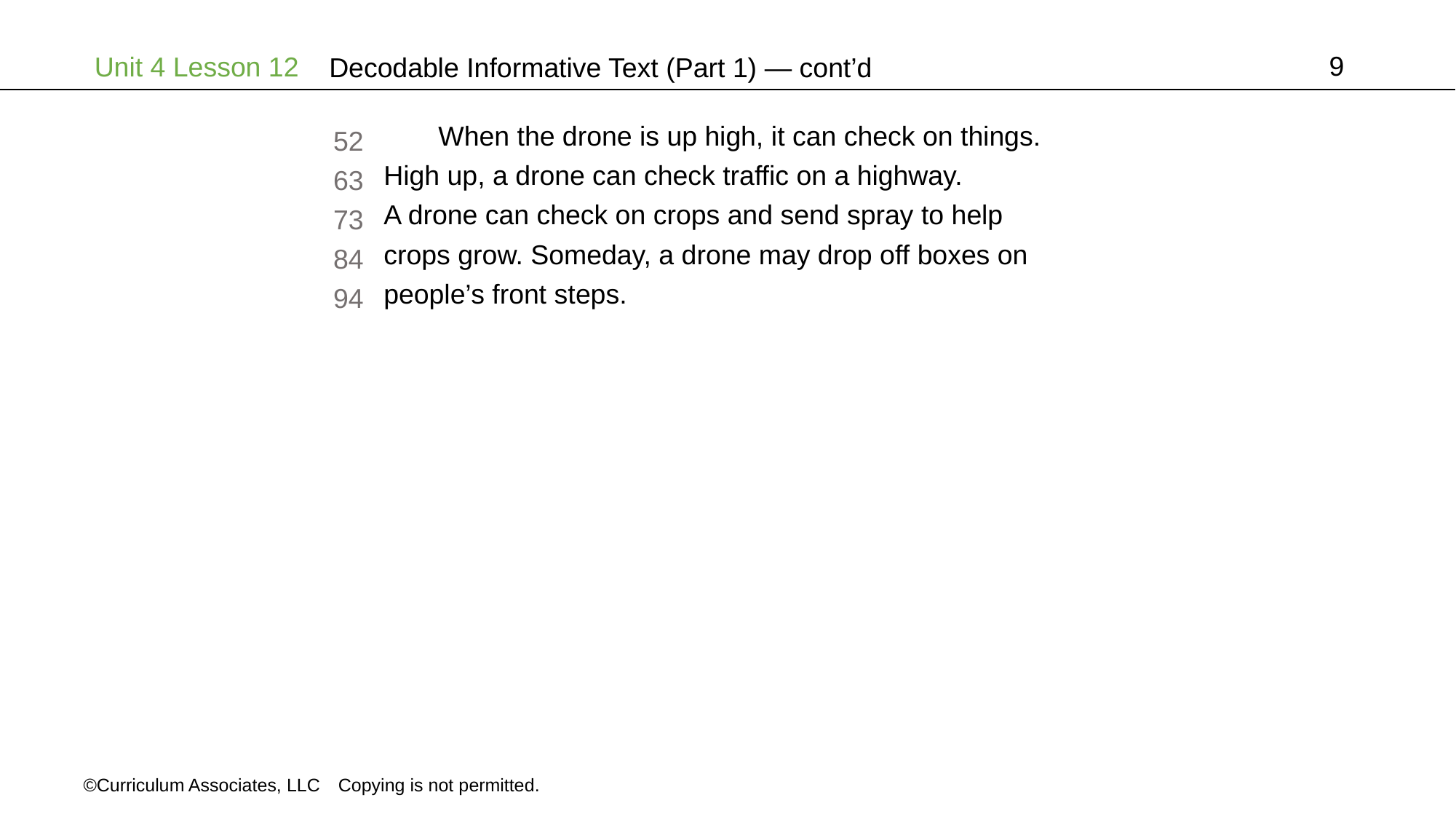

9
# Decodable Informative Text (Part 1) — cont’d
When the drone is up high, it can check on things.
High up, a drone can check traffic on a highway.
A drone can check on crops and send spray to help
crops grow. Someday, a drone may drop off boxes on
people’s front steps.
52
63
73
84
94